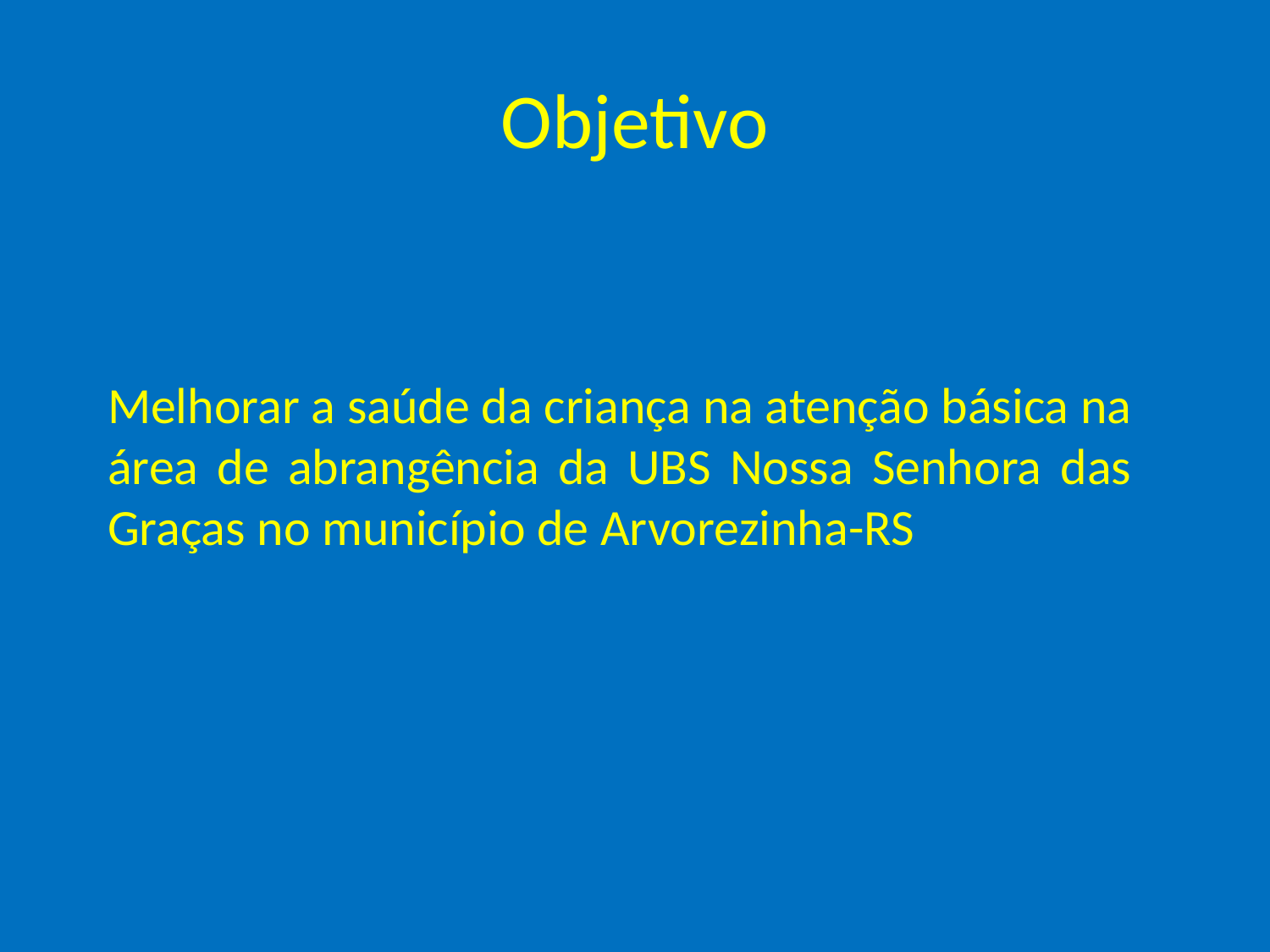

# Objetivo
Melhorar a saúde da criança na atenção básica na área de abrangência da UBS Nossa Senhora das Graças no município de Arvorezinha-RS